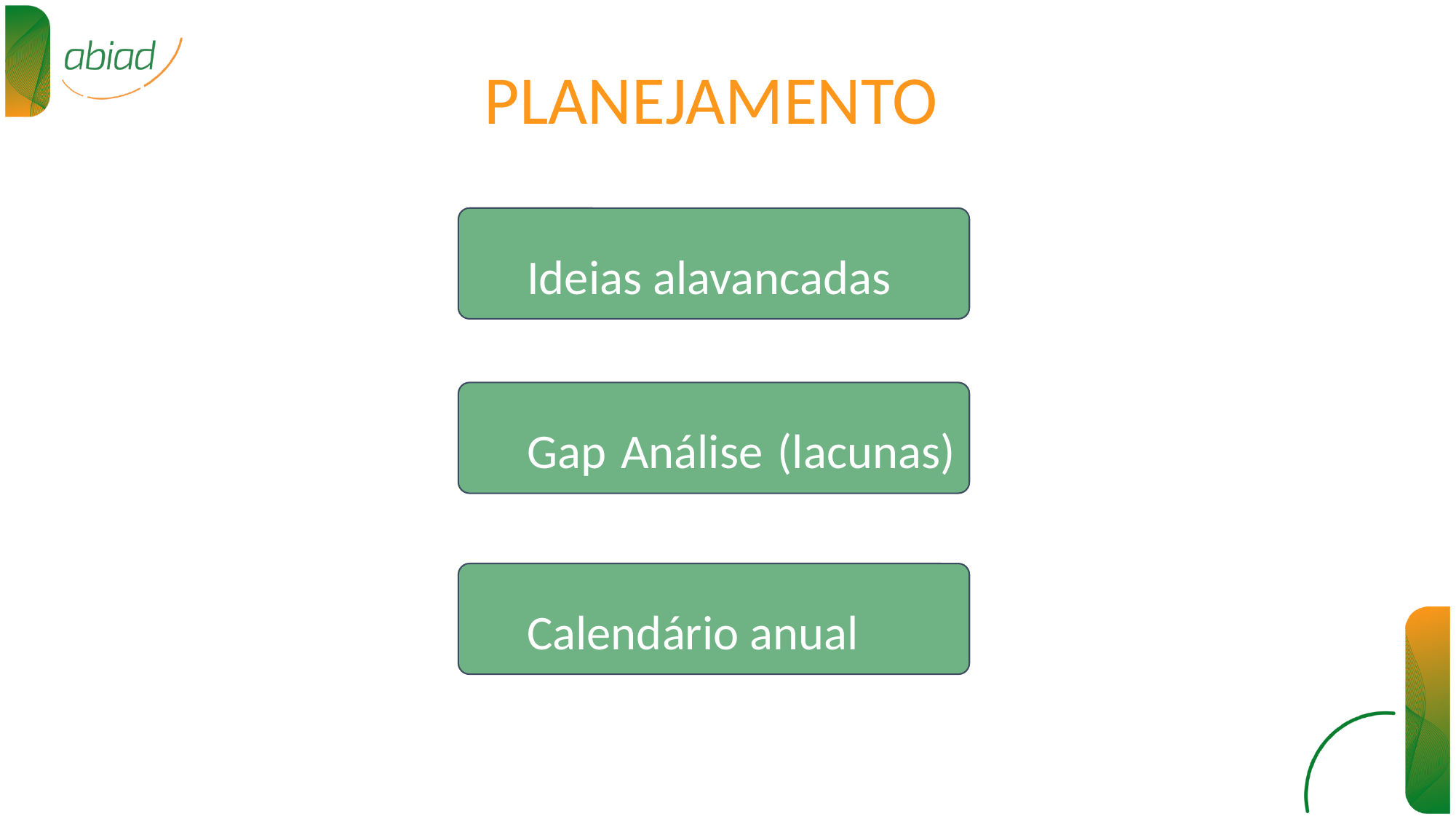

PLANEJAMENTO
Ideias alavancadas
Gap Análise (lacunas) alavancadas
Calendário anual